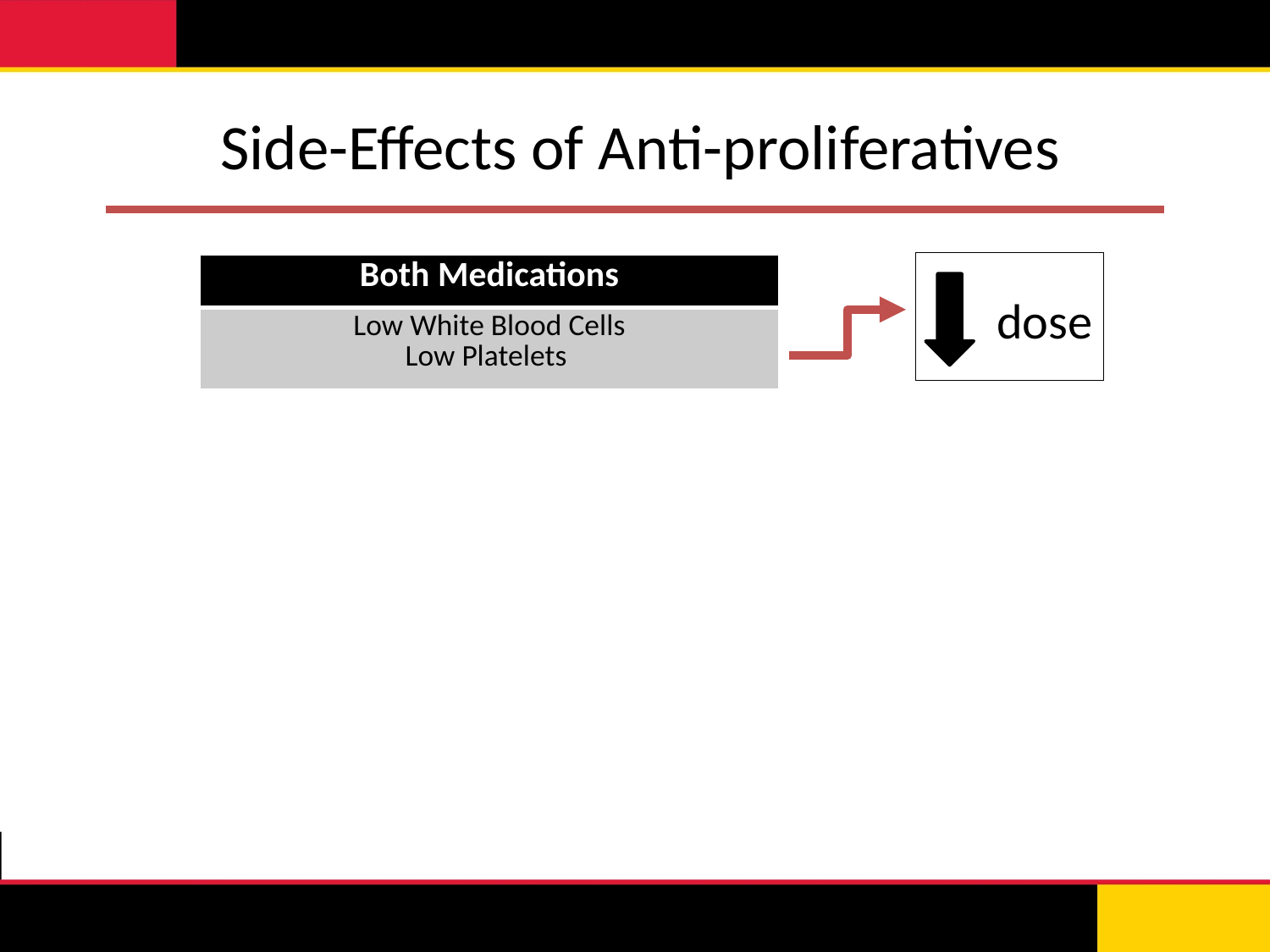

# Side-Effects of Anti-proliferatives

| Both Medications |
| --- |
| Low White Blood Cells Low Platelets |

dose